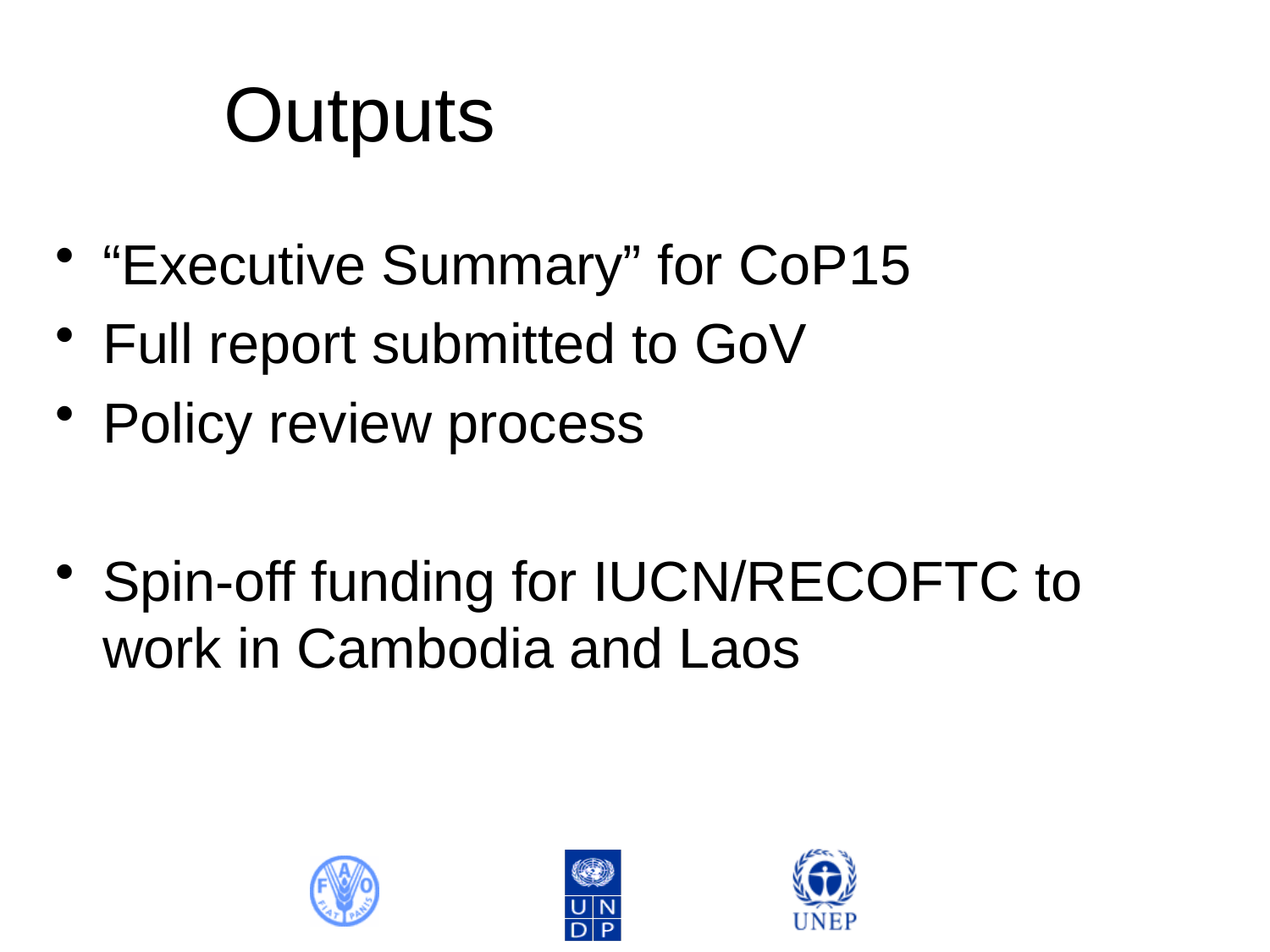

# Outputs
“Executive Summary” for CoP15
Full report submitted to GoV
Policy review process

Spin-off funding for IUCN/RECOFTC to work in Cambodia and Laos